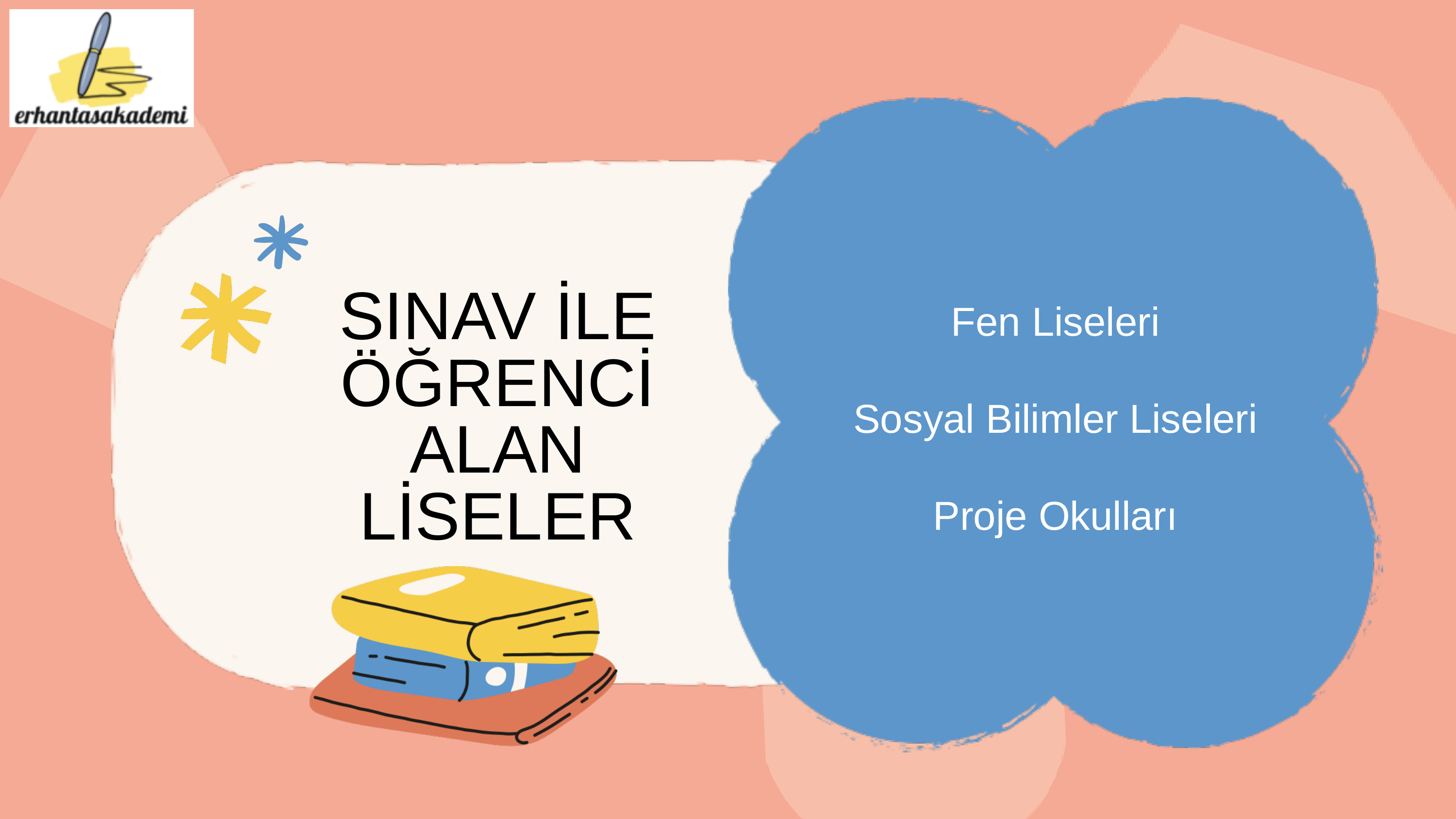

SINAV İLE ÖĞRENCİ ALAN LİSELER
Fen Liseleri

Sosyal Bilimler Liseleri

Proje Okulları